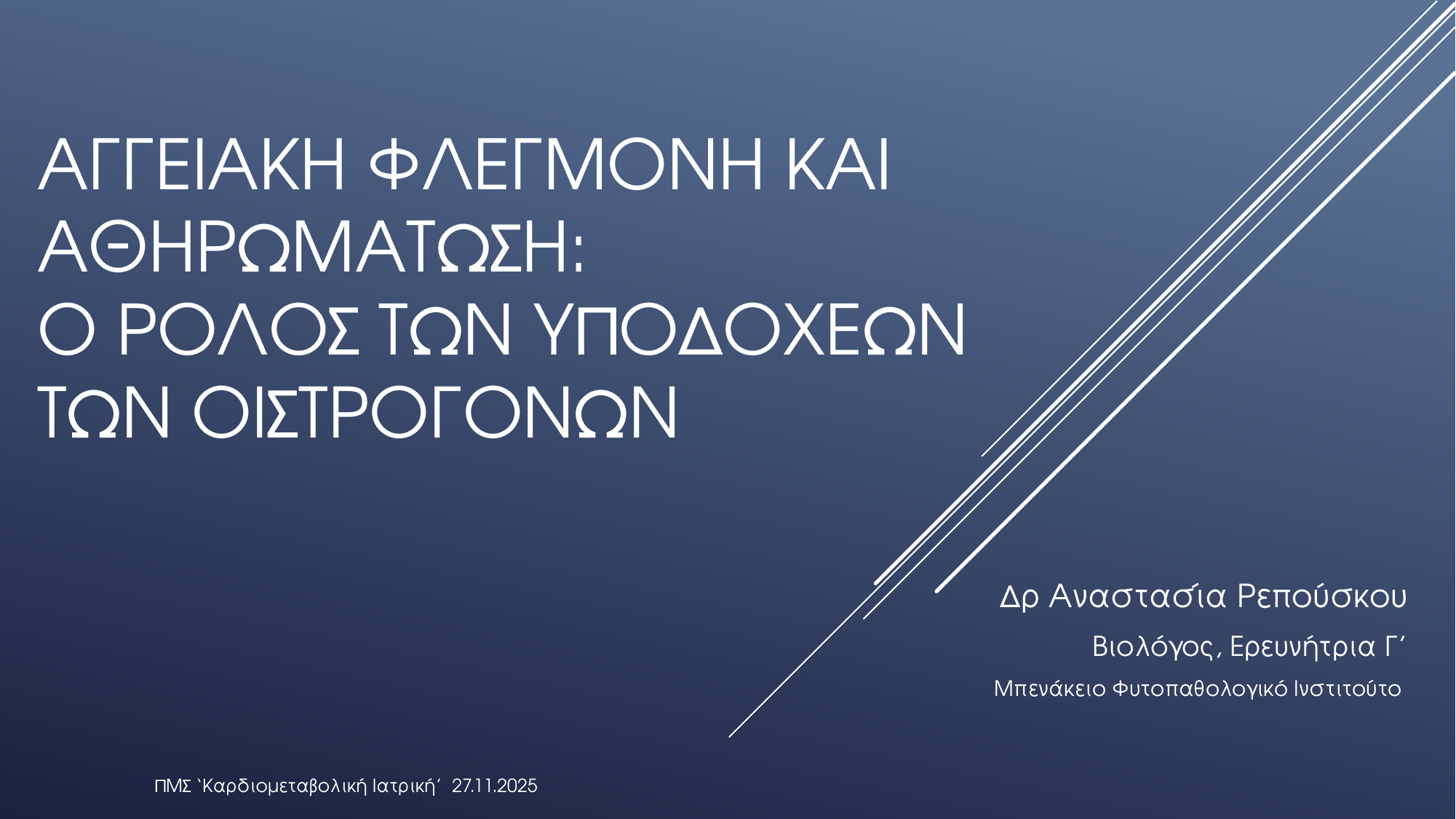

# ΑγγειακΗ φλεγμονΗ και αθηρωμΑτωση: ο ρΟλος των υποδοχΕων των οιστρογΟνων
Δρ Αναστασία Ρεπούσκου
Βιολόγος, Eρευνήτρια Γ’
Μπενάκειο Φυτοπαθολογικό Ινστιτούτο
 ΠΜΣ ‘Καρδιομεταβολική Ιατρική’  27.11.2025